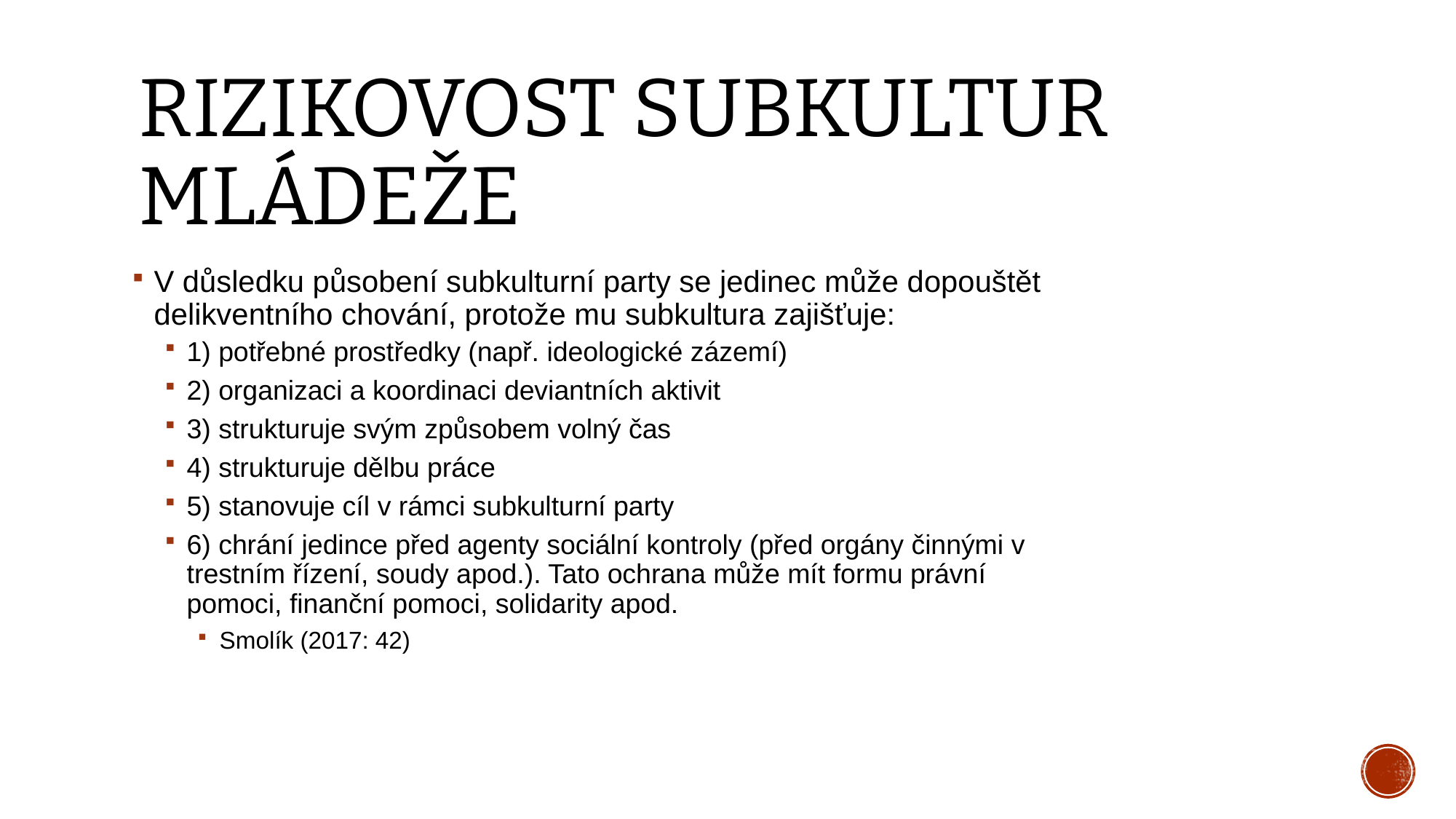

# Rizikovost subkultur mládeže
V důsledku působení subkulturní party se jedinec může dopouštět delikventního chování, protože mu subkultura zajišťuje:
1) potřebné prostředky (např. ideologické zázemí)
2) organizaci a koordinaci deviantních aktivit
3) strukturuje svým způsobem volný čas
4) strukturuje dělbu práce
5) stanovuje cíl v rámci subkulturní party
6) chrání jedince před agenty sociální kontroly (před orgány činnými v trestním řízení, soudy apod.). Tato ochrana může mít formu právní pomoci, finanční pomoci, solidarity apod.
Smolík (2017: 42)